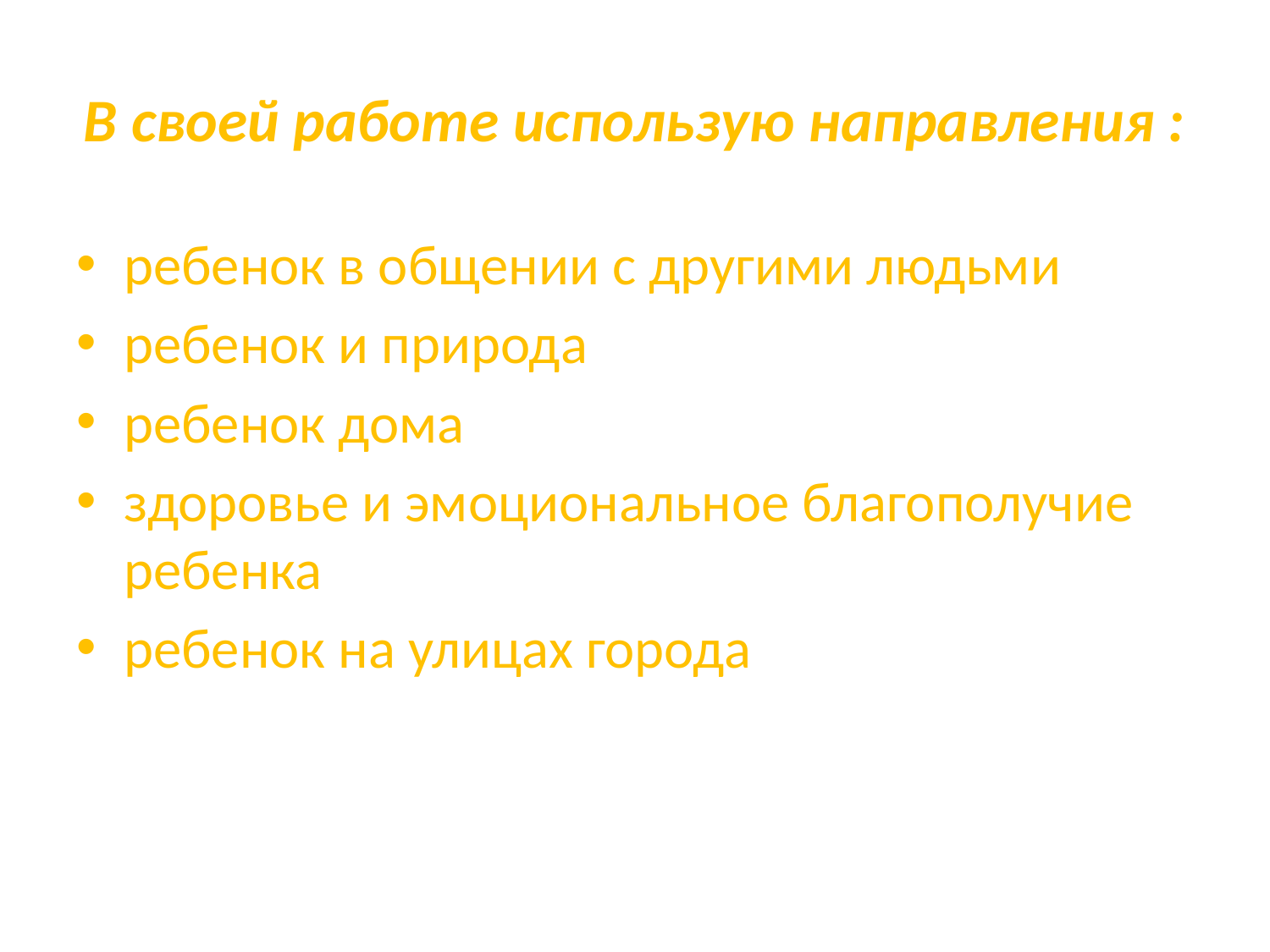

# В своей работе использую направления :
ребенок в общении с другими людьми
ребенок и природа
ребенок дома
здоровье и эмоциональное благополучие ребенка
ребенок на улицах города